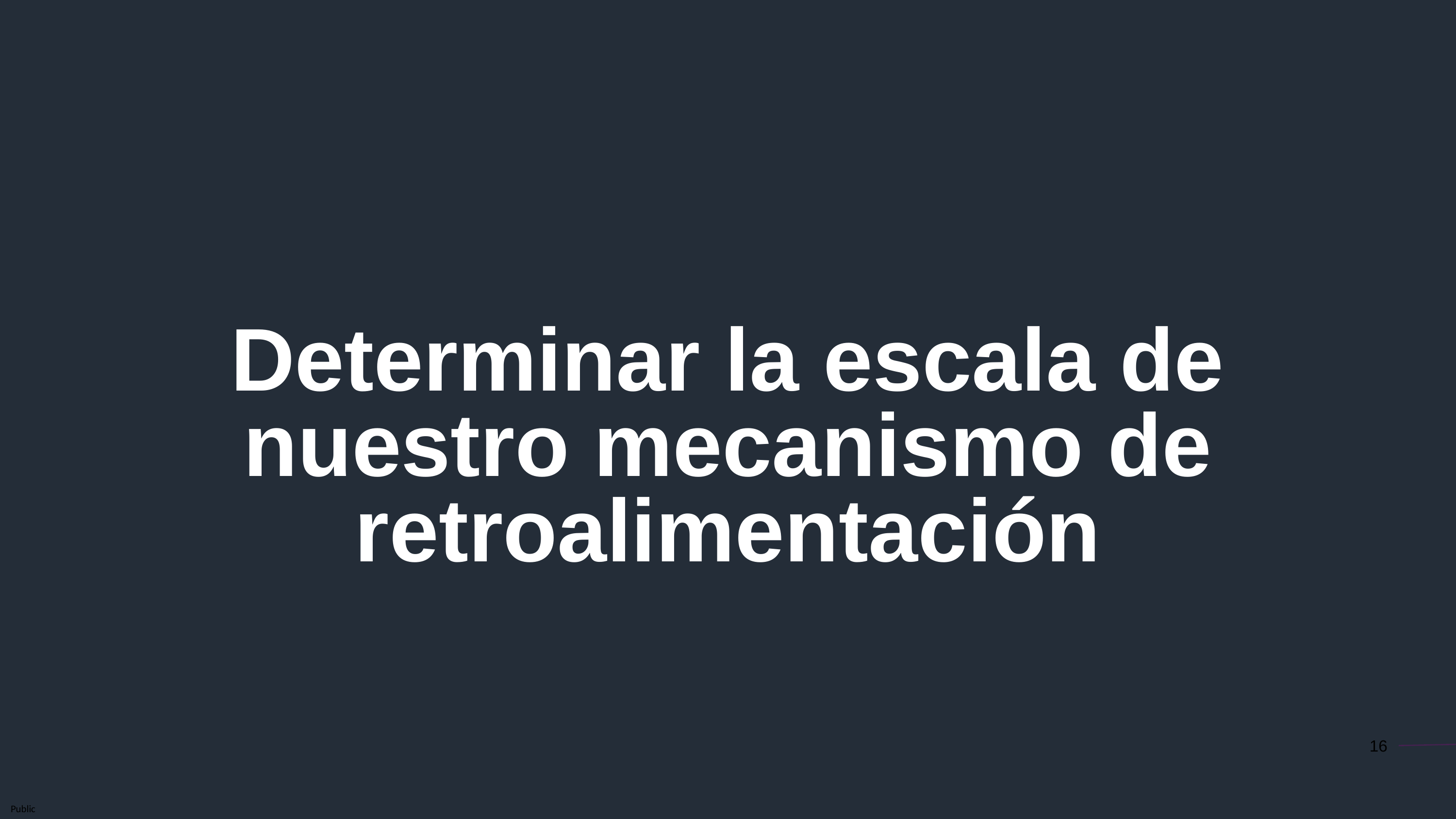

Determinar la escala de nuestro mecanismo de retroalimentación